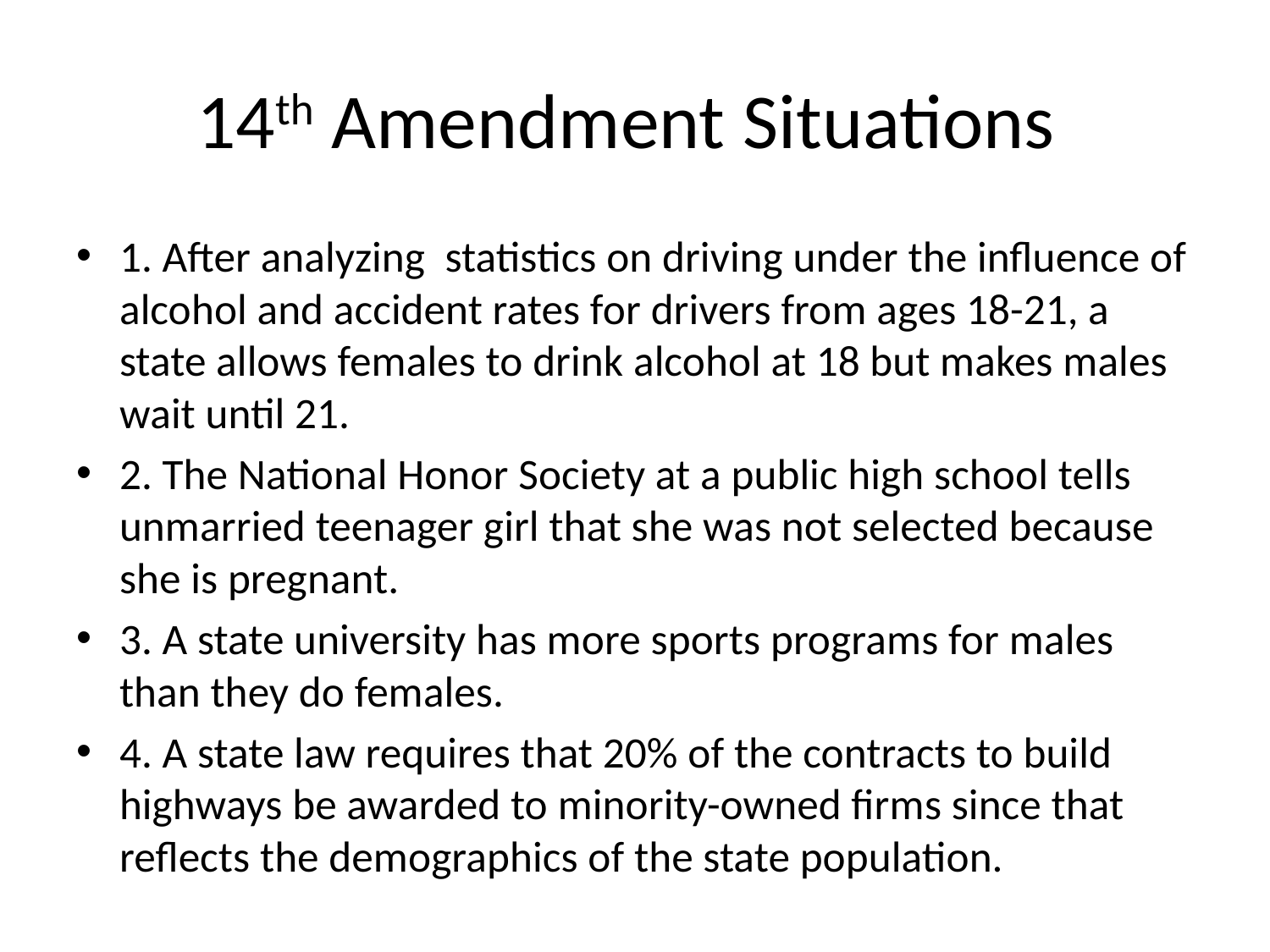

# 14th Amendment Situations
1. After analyzing  statistics on driving under the influence of alcohol and accident rates for drivers from ages 18-21, a state allows females to drink alcohol at 18 but makes males wait until 21.
2. The National Honor Society at a public high school tells unmarried teenager girl that she was not selected because she is pregnant.
3. A state university has more sports programs for males than they do females.
4. A state law requires that 20% of the contracts to build highways be awarded to minority-owned firms since that reflects the demographics of the state population.